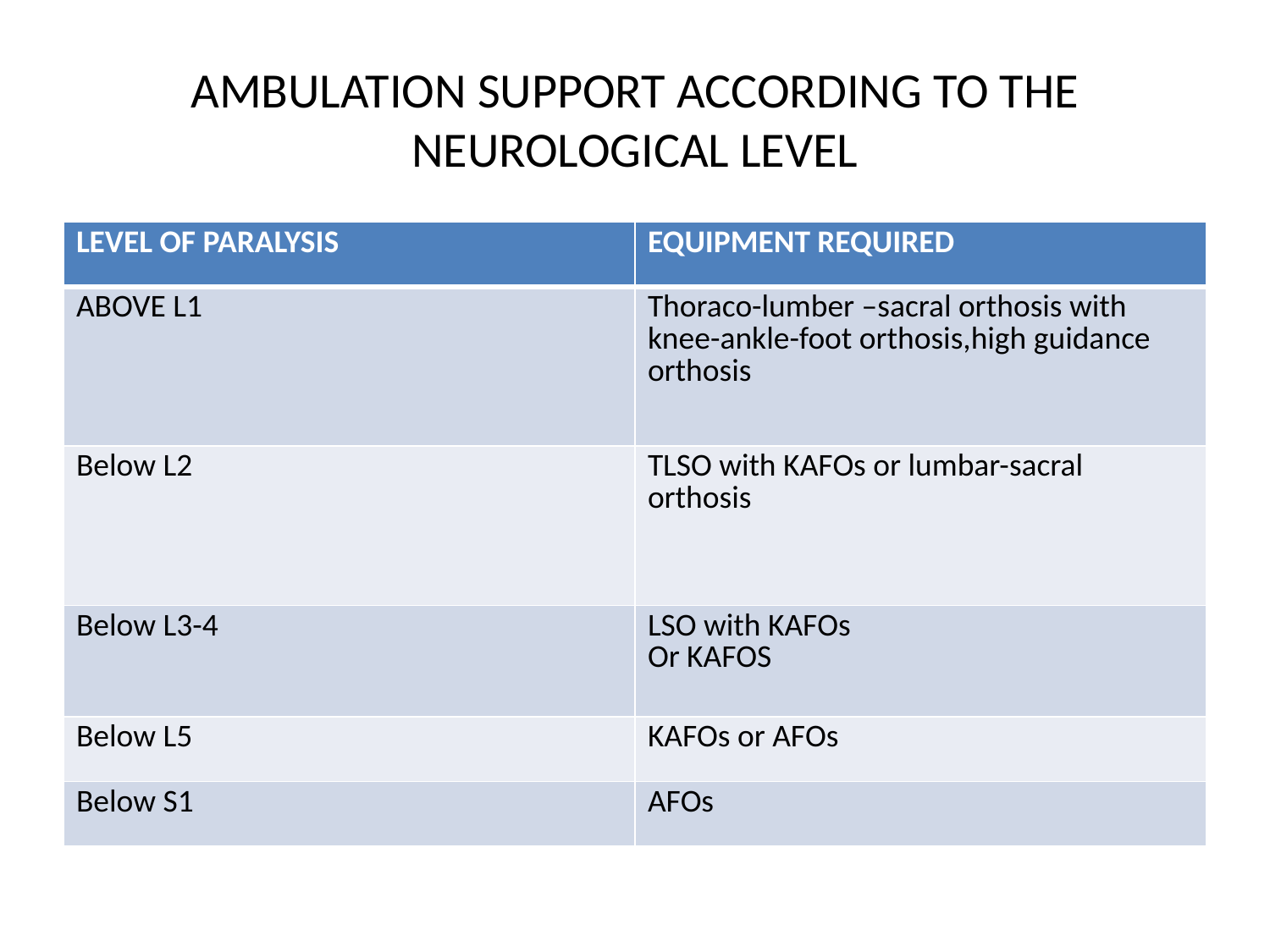

# AMBULATION SUPPORT ACCORDING TO THE NEUROLOGICAL LEVEL
| LEVEL OF PARALYSIS | EQUIPMENT REQUIRED |
| --- | --- |
| ABOVE L1 | Thoraco-lumber –sacral orthosis with knee-ankle-foot orthosis,high guidance orthosis |
| Below L2 | TLSO with KAFOs or lumbar-sacral orthosis |
| Below L3-4 | LSO with KAFOs Or KAFOS |
| Below L5 | KAFOs or AFOs |
| Below S1 | AFOs |